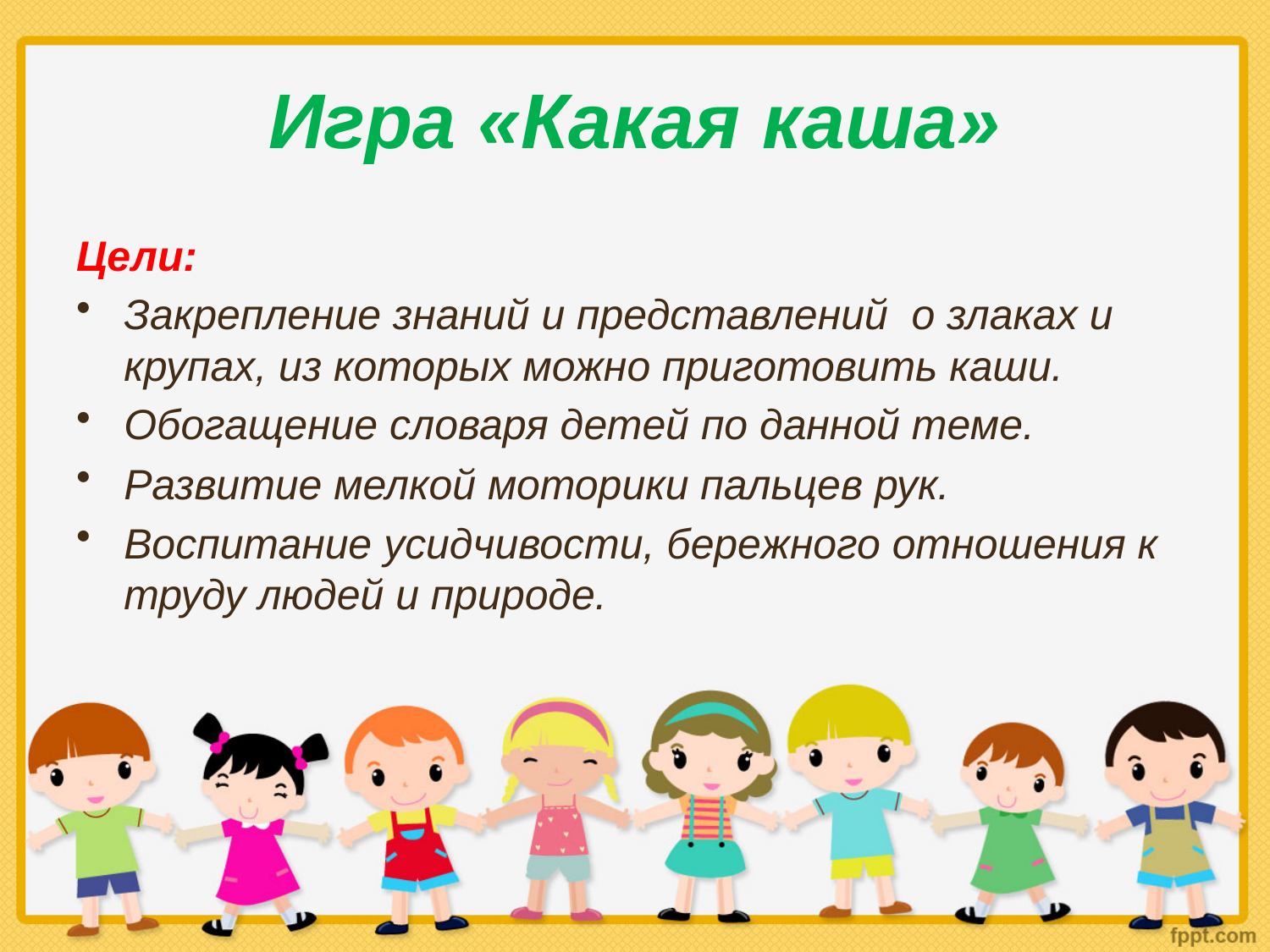

# Игра «Какая каша»
Цели:
Закрепление знаний и представлений  о злаках и крупах, из которых можно приготовить каши.
Обогащение словаря детей по данной теме.
Развитие мелкой моторики пальцев рук.
Воспитание усидчивости, бережного отношения к труду людей и природе.